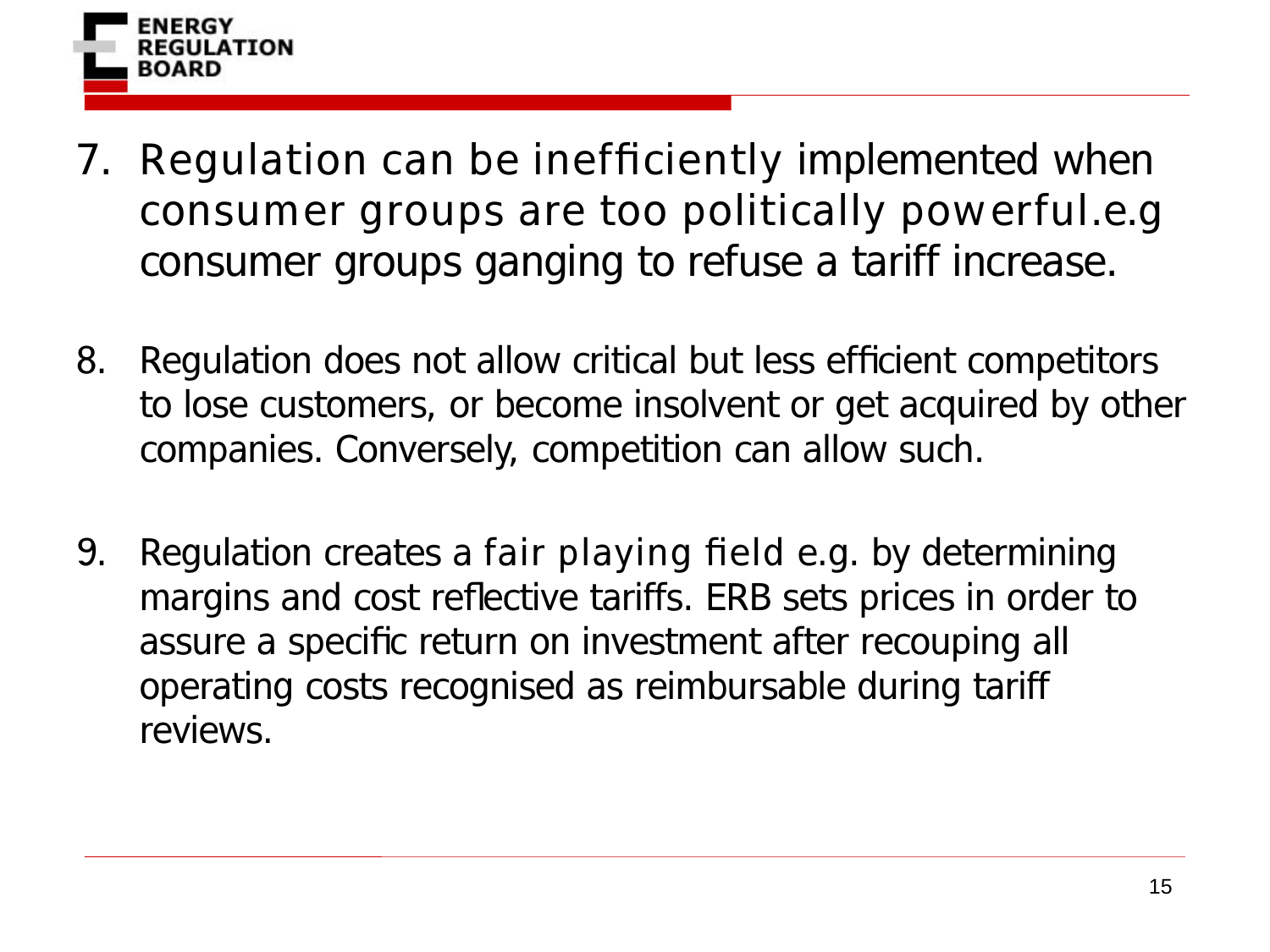

Regulation can be inefficiently implemented when consumer groups are too politically powerful.e.g consumer groups ganging to refuse a tariff increase.

Regulation does not allow critical but less efficient competitors to lose customers, or become insolvent or get acquired by other companies. Conversely, competition can allow such.

Regulation creates a fair playing field e.g. by determining margins and cost reflective tariffs. ERB sets prices in order to assure a specific return on investment after recouping all operating costs recognised as reimbursable during tariff reviews.

15